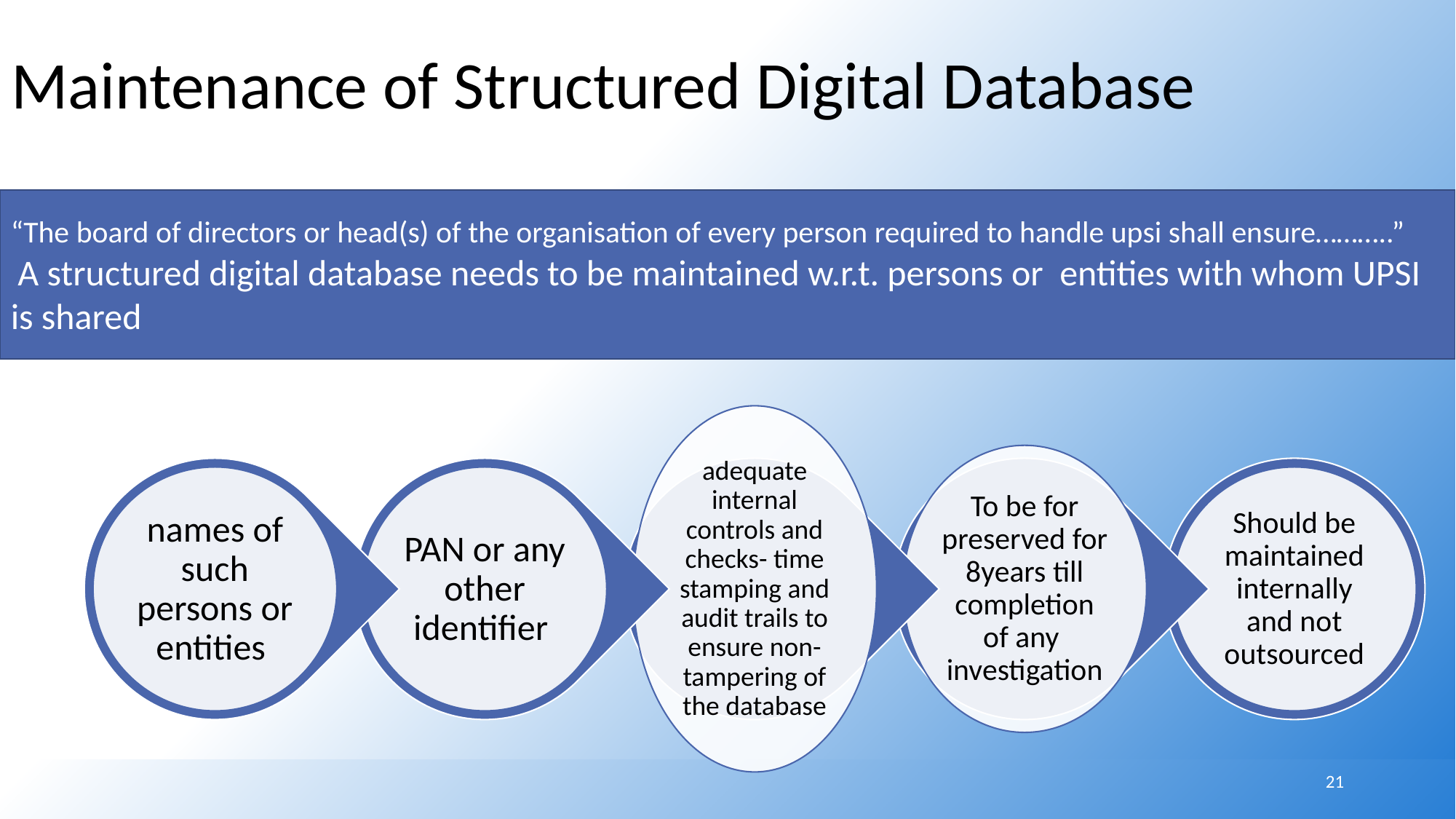

# Maintenance of Structured Digital Database
“The board of directors or head(s) of the organisation of every person required to handle upsi shall ensure………..”
 A structured digital database needs to be maintained w.r.t. persons or  entities with whom UPSI is shared

Should be maintained internally and not outsourced
To be for preserved for 8years till completion of any  investigation
adequate internal controls and checks- time stamping and audit trails to ensure non-tampering of the database
PAN or any other identifier
names of such persons or entities
21